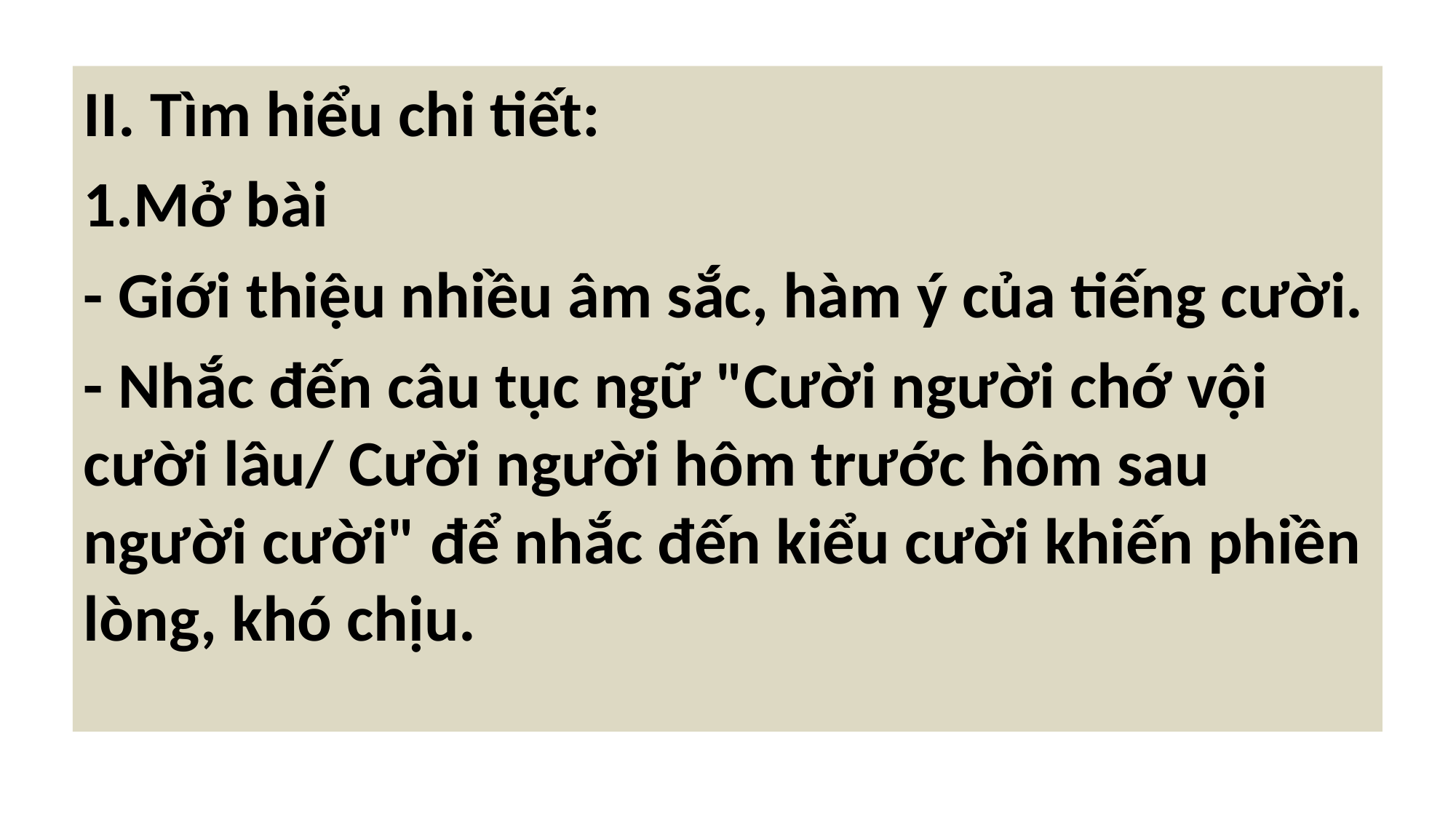

II. Tìm hiểu chi tiết:
1.Mở bài
- Giới thiệu nhiều âm sắc, hàm ý của tiếng cười.
- Nhắc đến câu tục ngữ "Cười người chớ vội cười lâu/ Cười người hôm trước hôm sau người cười" để nhắc đến kiểu cười khiến phiền lòng, khó chịu.